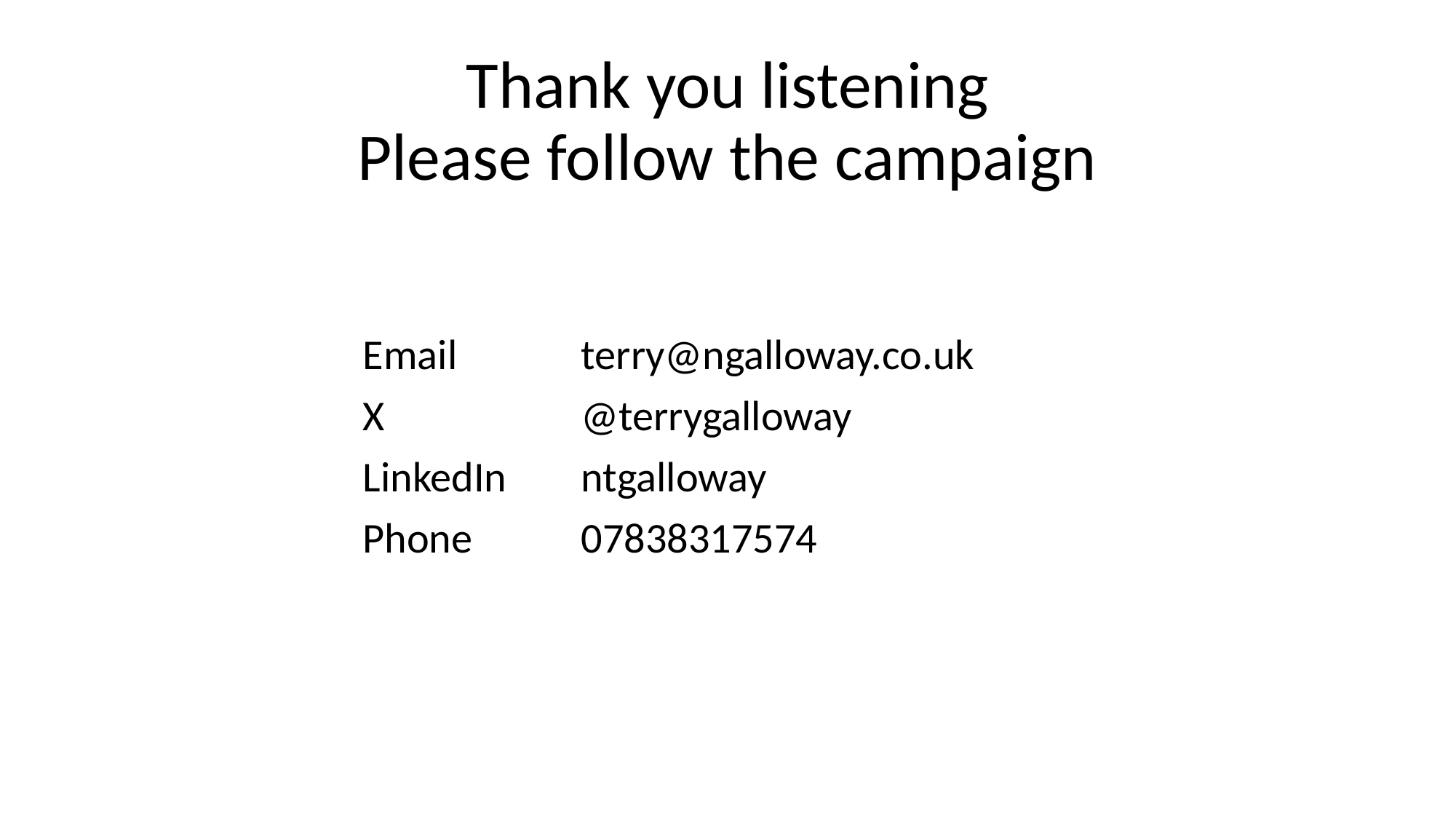

# Thank you listening Please follow the campaign
Email		terry@ngalloway.co.uk
X		@terrygalloway
LinkedIn	ntgalloway
Phone	07838317574